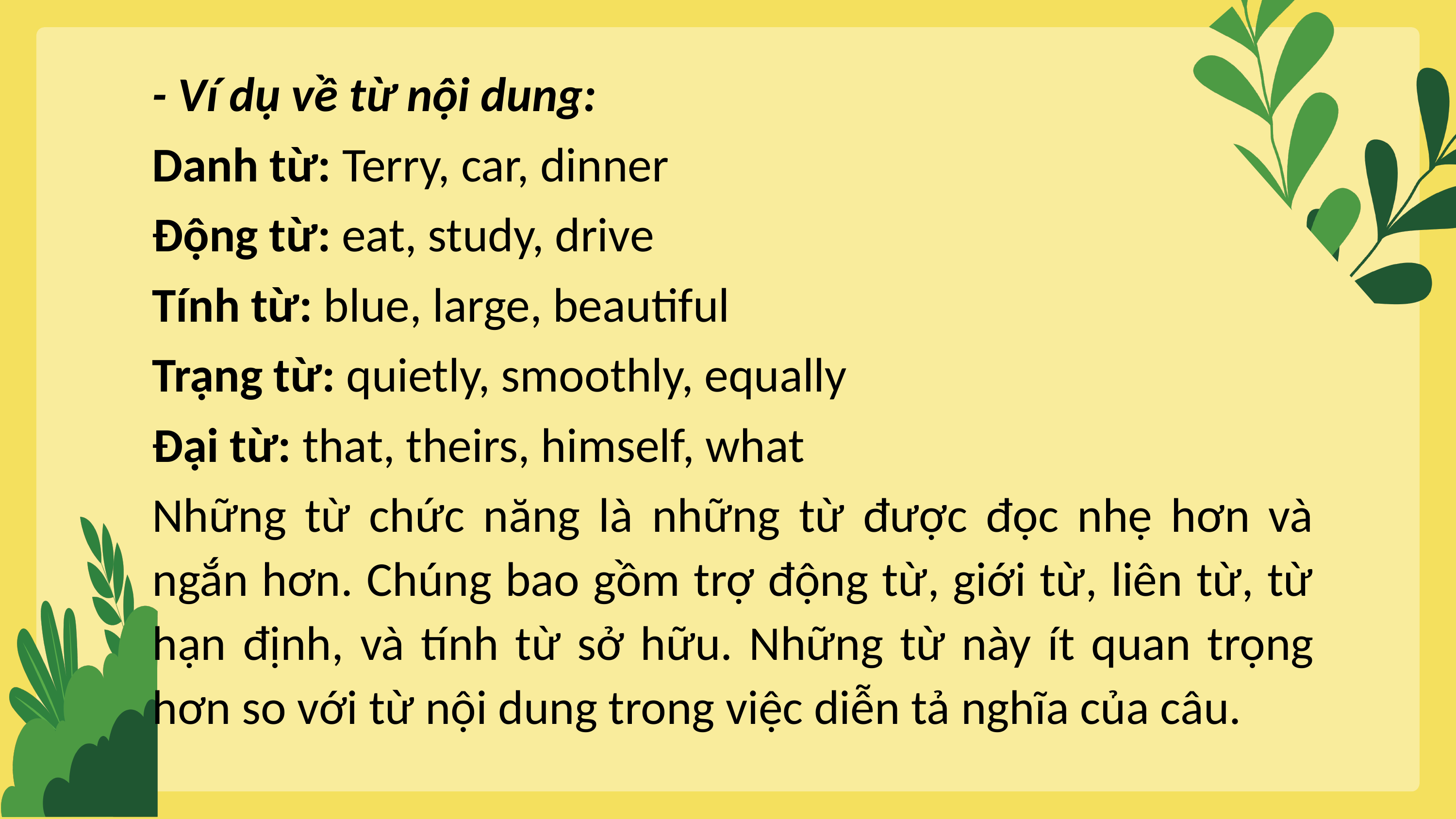

- Ví dụ về từ nội dung:
Danh từ: Terry, car, dinner
Động từ: eat, study, drive
Tính từ: blue, large, beautiful
Trạng từ: quietly, smoothly, equally
Đại từ: that, theirs, himself, what
Những từ chức năng là những từ được đọc nhẹ hơn và ngắn hơn. Chúng bao gồm trợ động từ, giới từ, liên từ, từ hạn định, và tính từ sở hữu. Những từ này ít quan trọng hơn so với từ nội dung trong việc diễn tả nghĩa của câu.